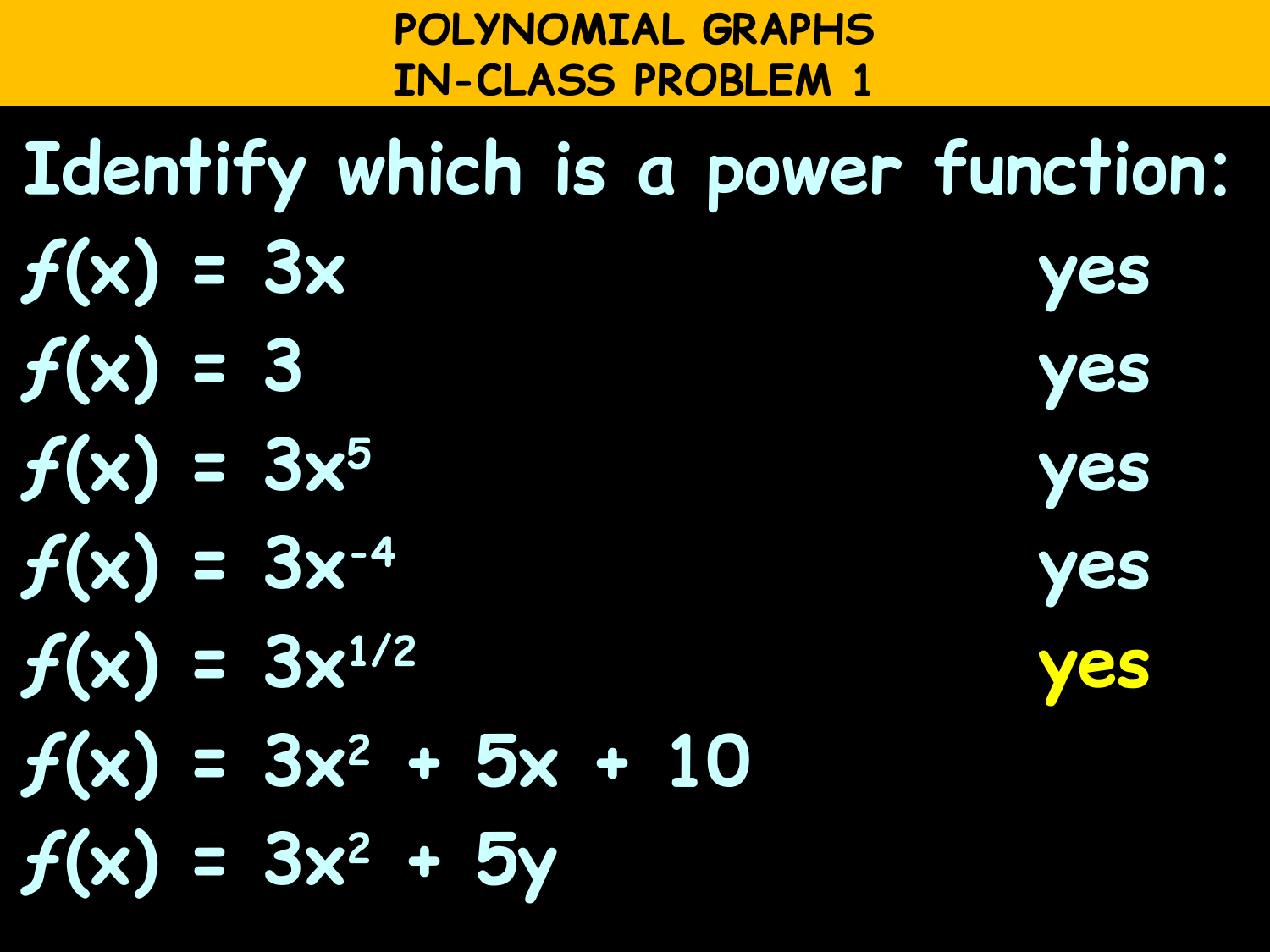

POLYNOMIAL GRAPHS
IN-CLASS PROBLEM 1
Identify which is a power function:
ƒ(x) = 3x						yes
ƒ(x) = 3						yes
ƒ(x) = 3x5						yes
ƒ(x) = 3x-4 					yes
ƒ(x) = 3x1/2 					yes
ƒ(x) = 3x2 + 5x + 10
ƒ(x) = 3x2 + 5y